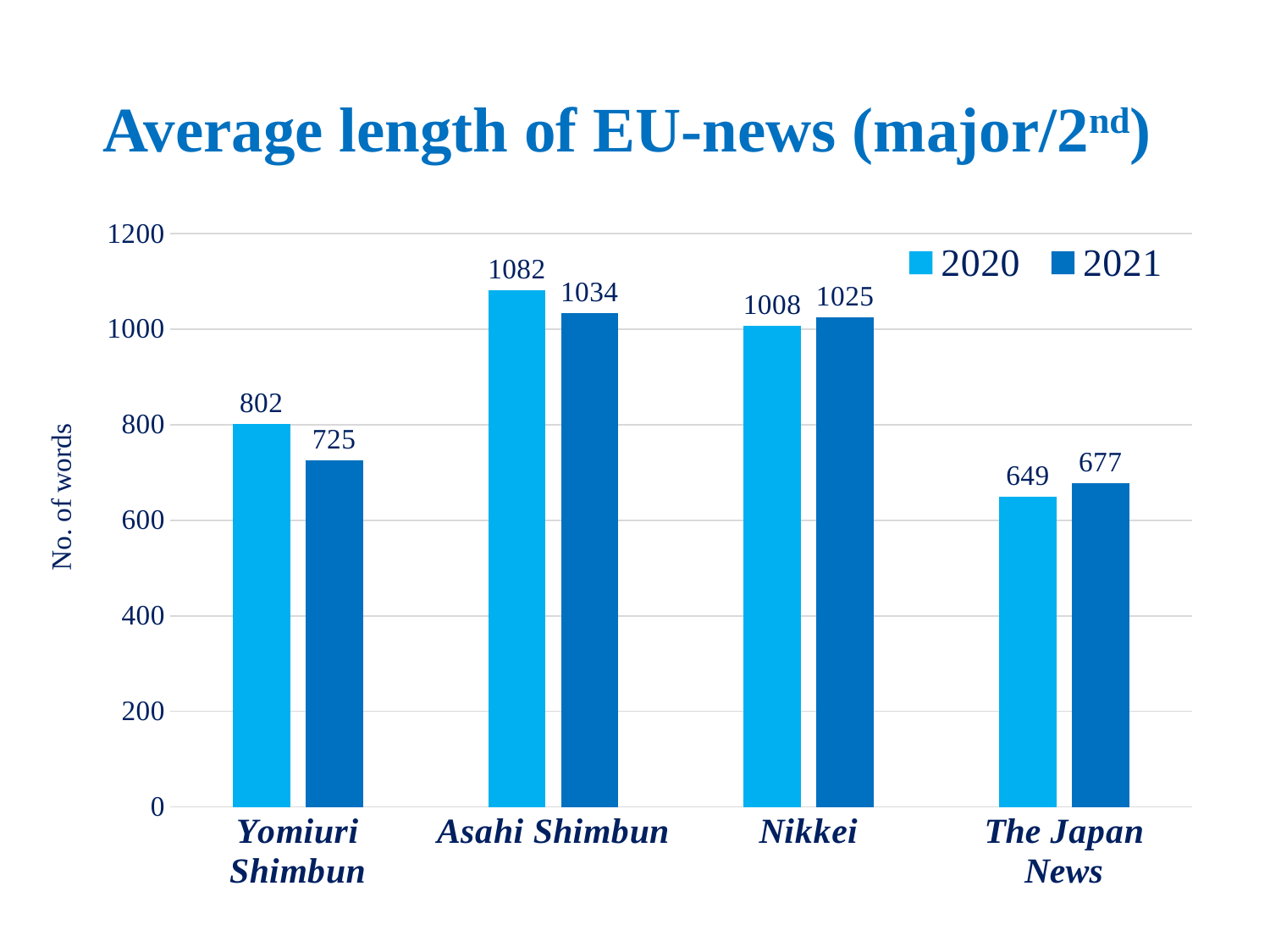

# Average length of EU-news (major/2nd)

### Chart

| Category | 2020 | 2021 |
|---|---|---|
| Yomiuri Shimbun | 802.0 | 725.0 |
| Asahi Shimbun | 1082.0 | 1034.0 |
| Nikkei | 1008.0 | 1025.0 |
| The Japan News | 649.0 | 677.0 |